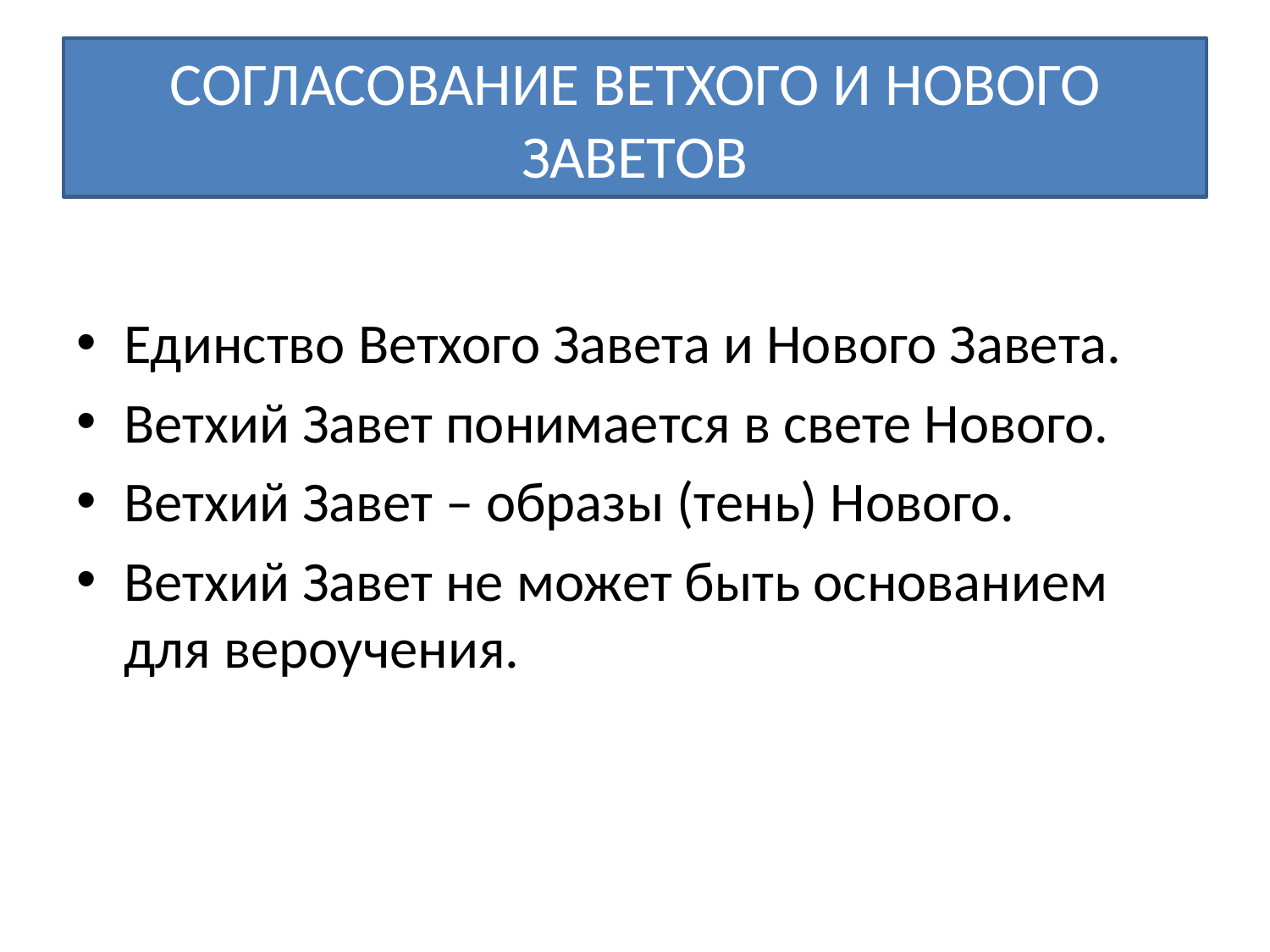

# СОГЛАСОВАНИЕ ВЕТХОГО И НОВОГО ЗАВЕТОВ

Единство Ветхого Завета и Нового Завета.
Ветхий Завет понимается в свете Нового.
Ветхий Завет – образы (тень) Нового.
Ветхий Завет не может быть основанием для вероучения.